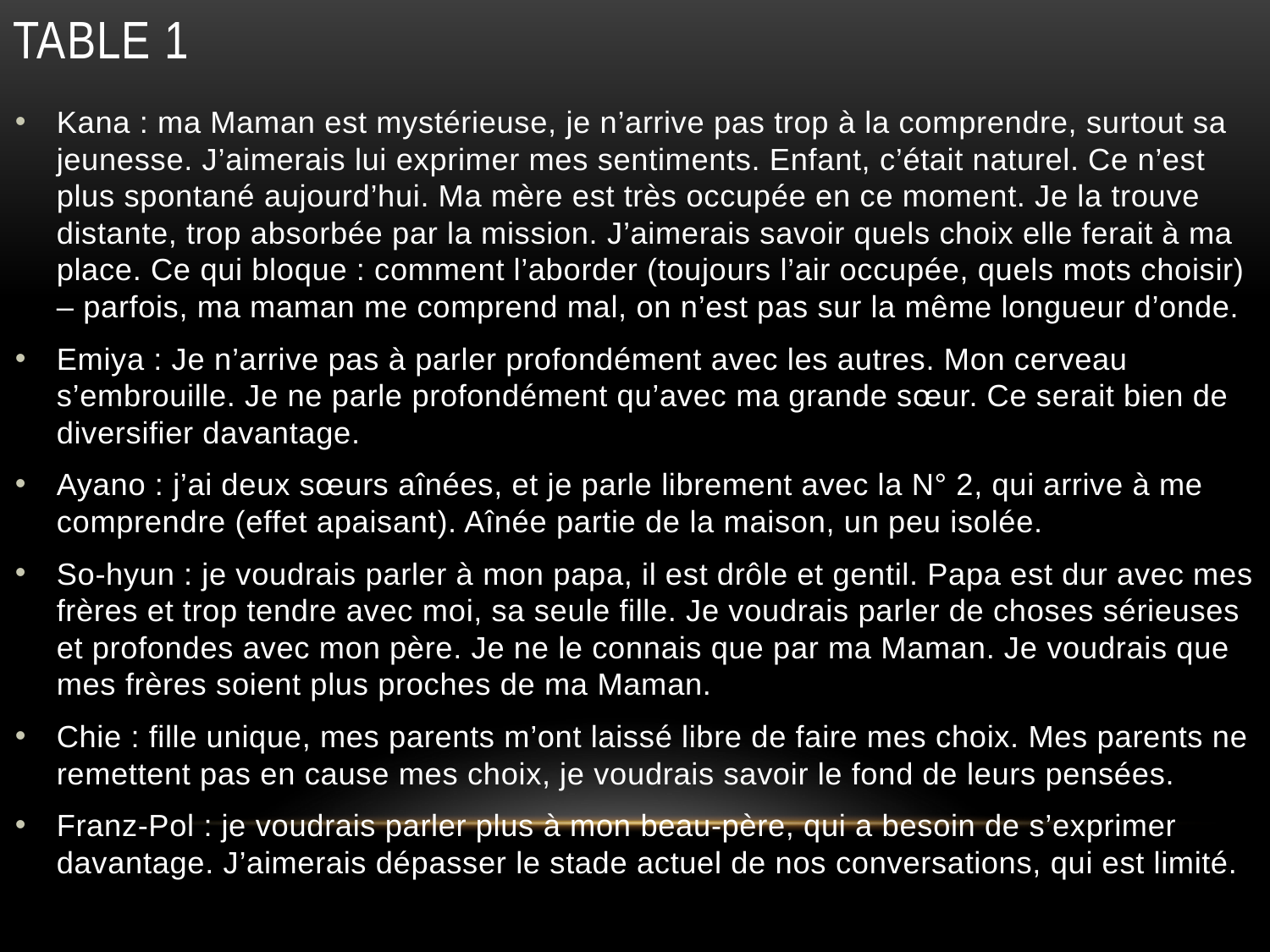

# Table 1
Kana : ma Maman est mystérieuse, je n’arrive pas trop à la comprendre, surtout sa jeunesse. J’aimerais lui exprimer mes sentiments. Enfant, c’était naturel. Ce n’est plus spontané aujourd’hui. Ma mère est très occupée en ce moment. Je la trouve distante, trop absorbée par la mission. J’aimerais savoir quels choix elle ferait à ma place. Ce qui bloque : comment l’aborder (toujours l’air occupée, quels mots choisir) – parfois, ma maman me comprend mal, on n’est pas sur la même longueur d’onde.
Emiya : Je n’arrive pas à parler profondément avec les autres. Mon cerveau s’embrouille. Je ne parle profondément qu’avec ma grande sœur. Ce serait bien de diversifier davantage.
Ayano : j’ai deux sœurs aînées, et je parle librement avec la N° 2, qui arrive à me comprendre (effet apaisant). Aînée partie de la maison, un peu isolée.
So-hyun : je voudrais parler à mon papa, il est drôle et gentil. Papa est dur avec mes frères et trop tendre avec moi, sa seule fille. Je voudrais parler de choses sérieuses et profondes avec mon père. Je ne le connais que par ma Maman. Je voudrais que mes frères soient plus proches de ma Maman.
Chie : fille unique, mes parents m’ont laissé libre de faire mes choix. Mes parents ne remettent pas en cause mes choix, je voudrais savoir le fond de leurs pensées.
Franz-Pol : je voudrais parler plus à mon beau-père, qui a besoin de s’exprimer davantage. J’aimerais dépasser le stade actuel de nos conversations, qui est limité.